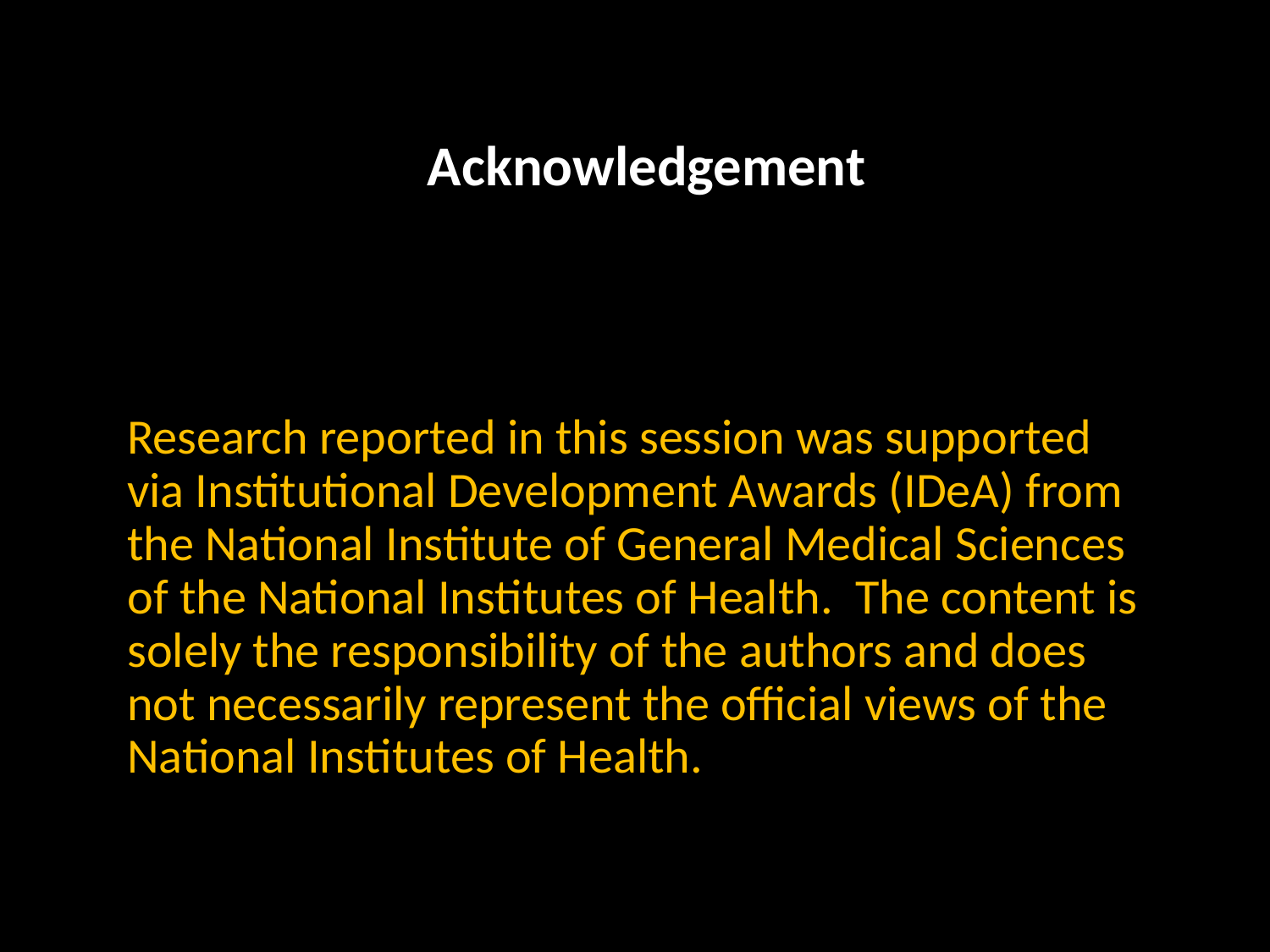

# Acknowledgement
Research reported in this session was supported via Institutional Development Awards (IDeA) from the National Institute of General Medical Sciences of the National Institutes of Health.  The content is solely the responsibility of the authors and does not necessarily represent the official views of the National Institutes of Health.